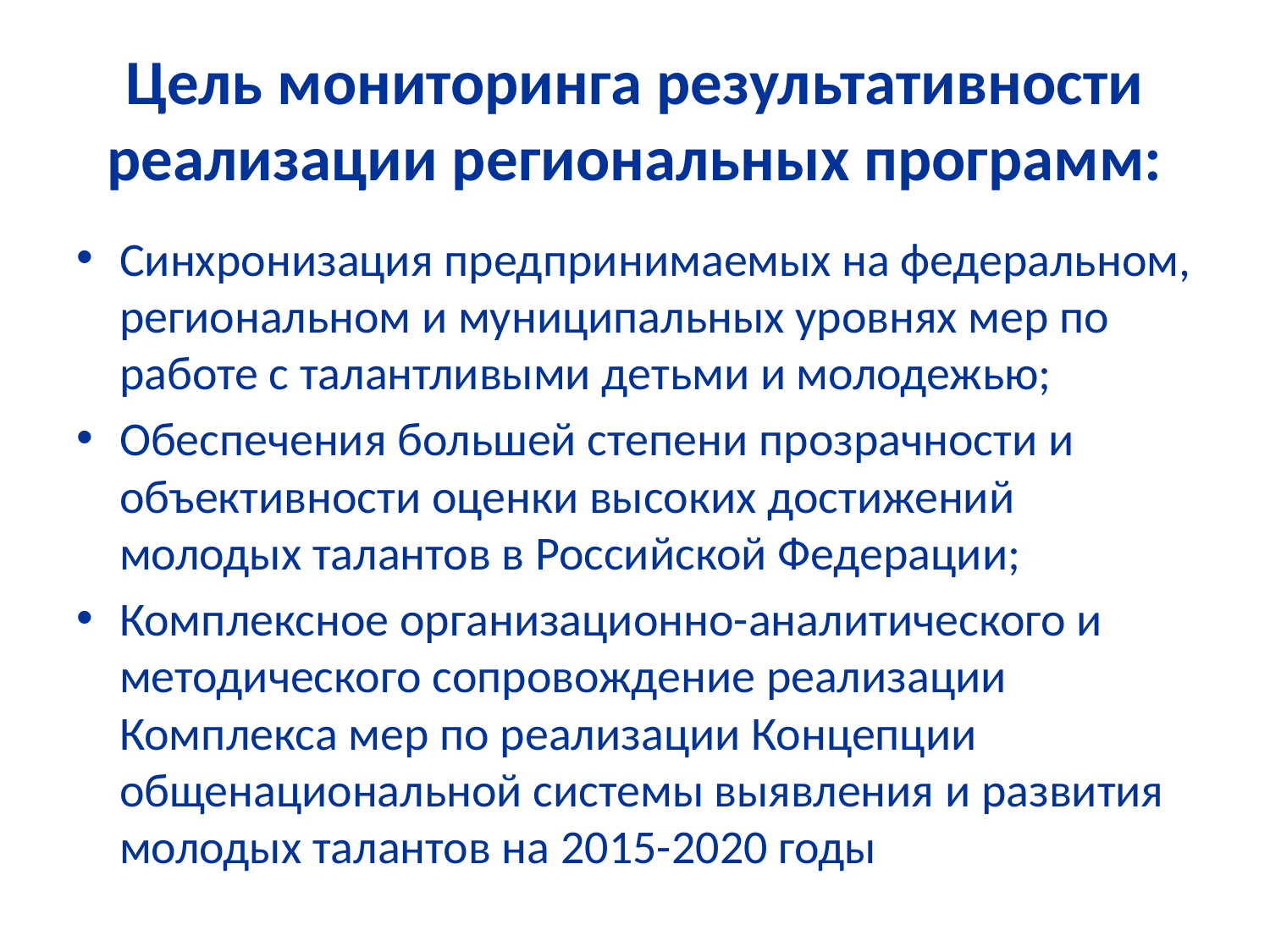

# Цель мониторинга результативности реализации региональных программ:
Синхронизация предпринимаемых на федеральном, региональном и муниципальных уровнях мер по работе с талантливыми детьми и молодежью;
Обеспечения большей степени прозрачности и объективности оценки высоких достижений молодых талантов в Российской Федерации;
Комплексное организационно-аналитического и методического сопровождение реализации Комплекса мер по реализации Концепции общенациональной системы выявления и развития молодых талантов на 2015-2020 годы